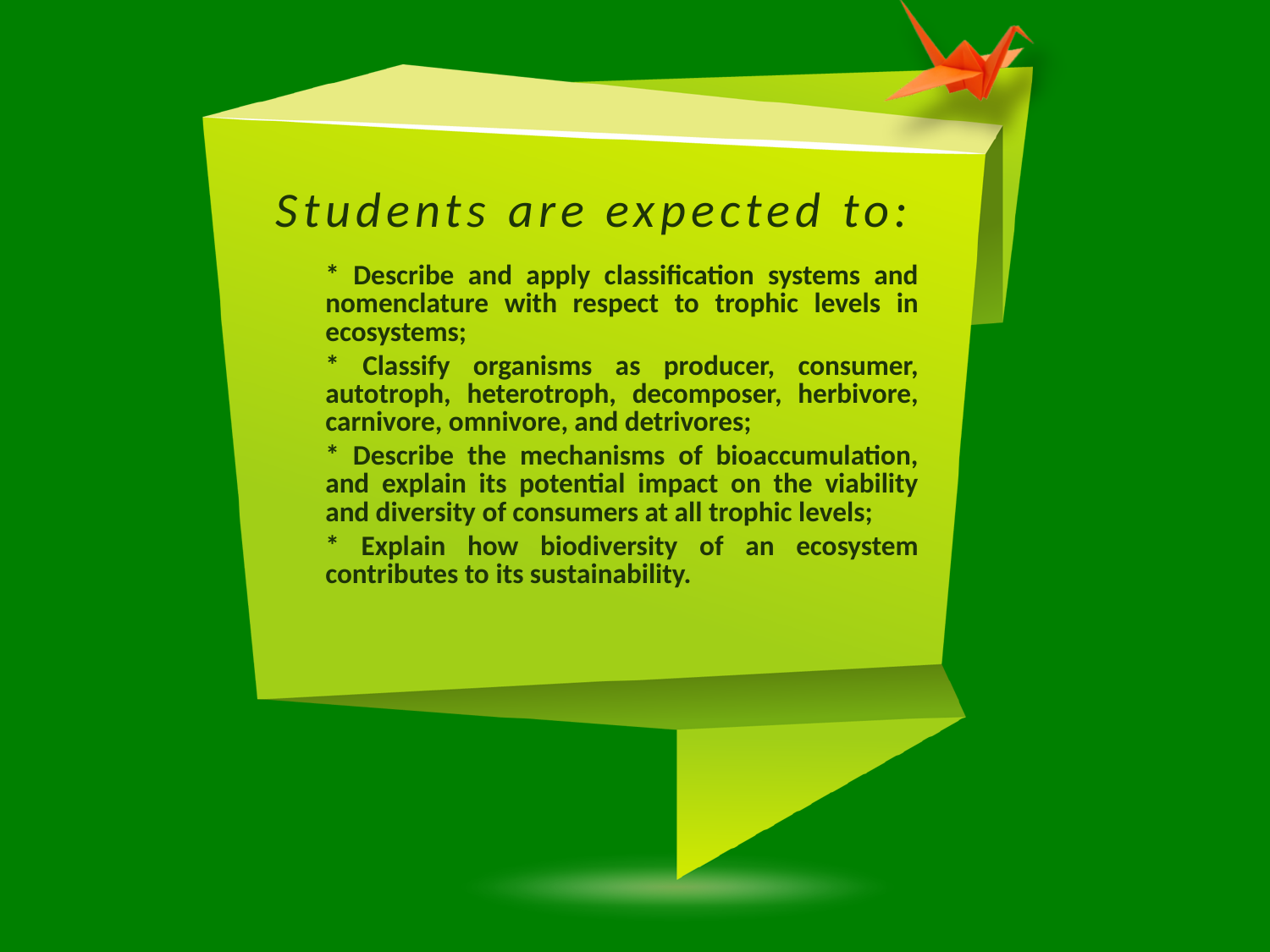

# Students are expected to:
* Describe and apply classification systems and nomenclature with respect to trophic levels in ecosystems;
* Classify organisms as producer, consumer, autotroph, heterotroph, decomposer, herbivore, carnivore, omnivore, and detrivores;
* Describe the mechanisms of bioaccumulation, and explain its potential impact on the viability and diversity of consumers at all trophic levels;
* Explain how biodiversity of an ecosystem contributes to its sustainability.